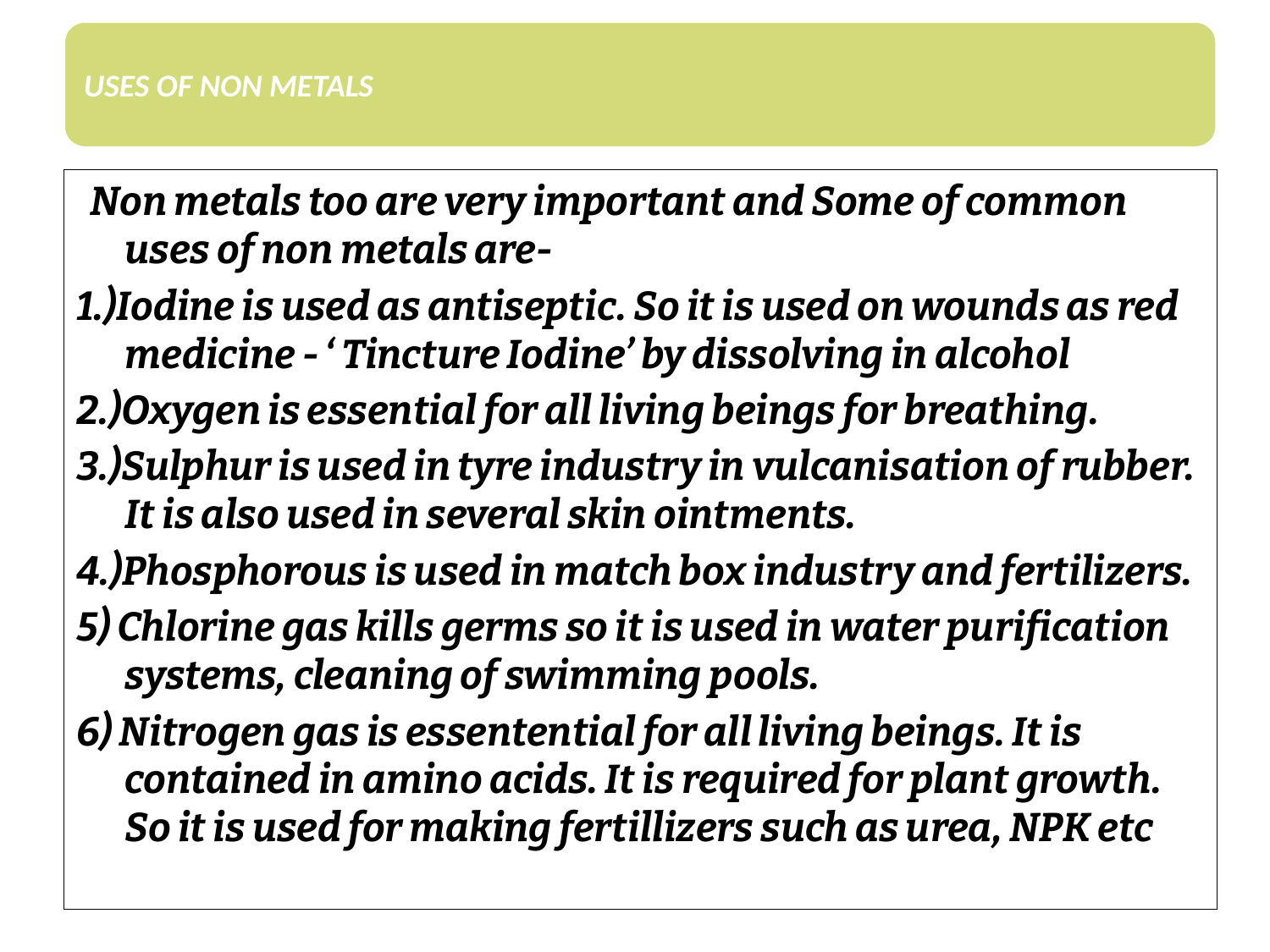

USES OF NON METALS
  Non metals too are very important and Some of common uses of non metals are-
1.)Iodine is used as antiseptic. So it is used on wounds as red medicine - ‘ Tincture Iodine’ by dissolving in alcohol
2.)Oxygen is essential for all living beings for breathing.
3.)Sulphur is used in tyre industry in vulcanisation of rubber. It is also used in several skin ointments.
4.)Phosphorous is used in match box industry and fertilizers.
5) Chlorine gas kills germs so it is used in water purification systems, cleaning of swimming pools.
6) Nitrogen gas is essentential for all living beings. It is contained in amino acids. It is required for plant growth. So it is used for making fertillizers such as urea, NPK etc